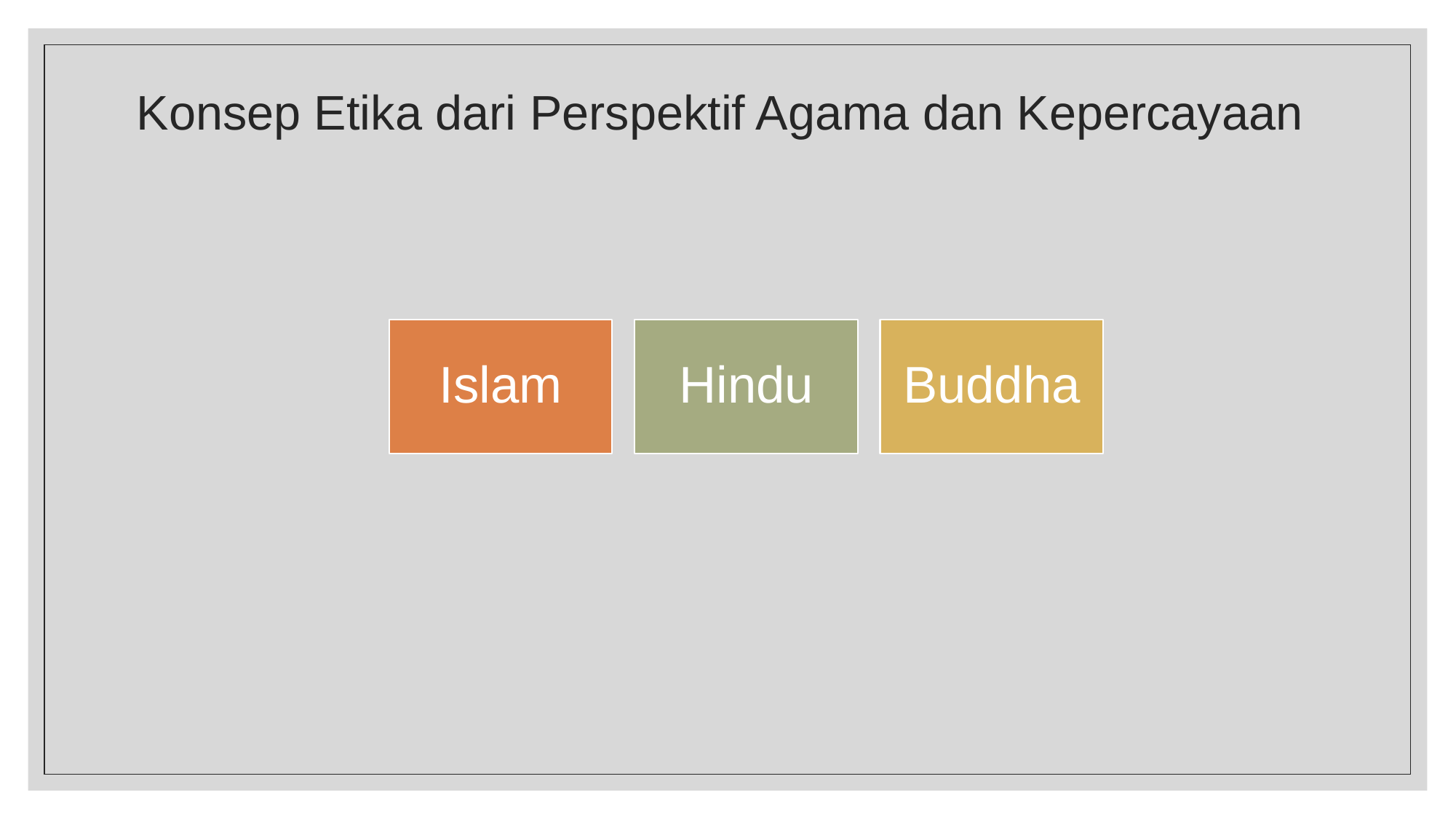

# Konsep Etika dari Perspektif Agama dan Kepercayaan
Islam
Hindu
Buddha